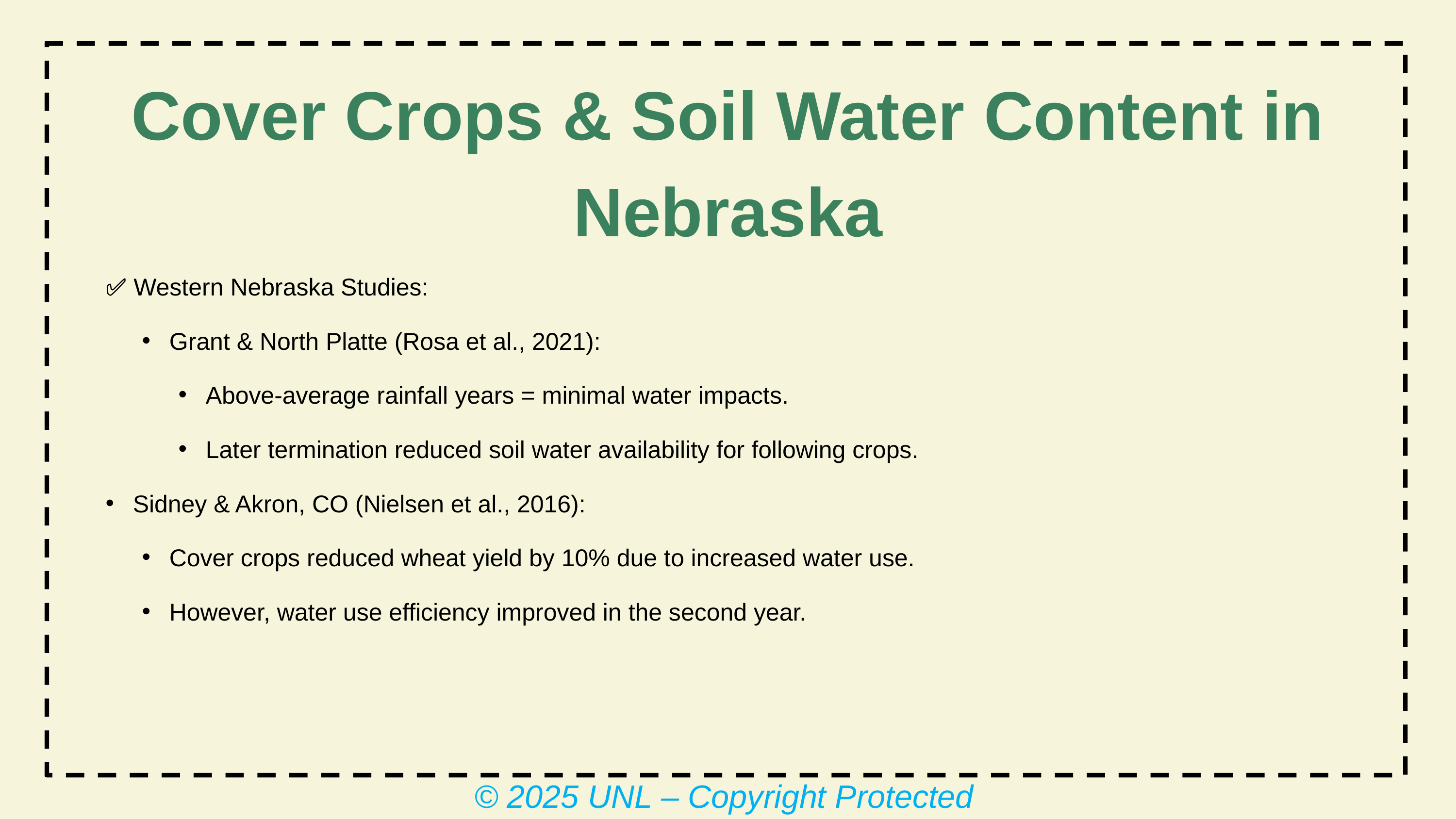

Cover Crops & Soil Water Content in Nebraska
✅ Western Nebraska Studies:
Grant & North Platte (Rosa et al., 2021):
Above-average rainfall years = minimal water impacts.
Later termination reduced soil water availability for following crops.
Sidney & Akron, CO (Nielsen et al., 2016):
Cover crops reduced wheat yield by 10% due to increased water use.
However, water use efficiency improved in the second year.